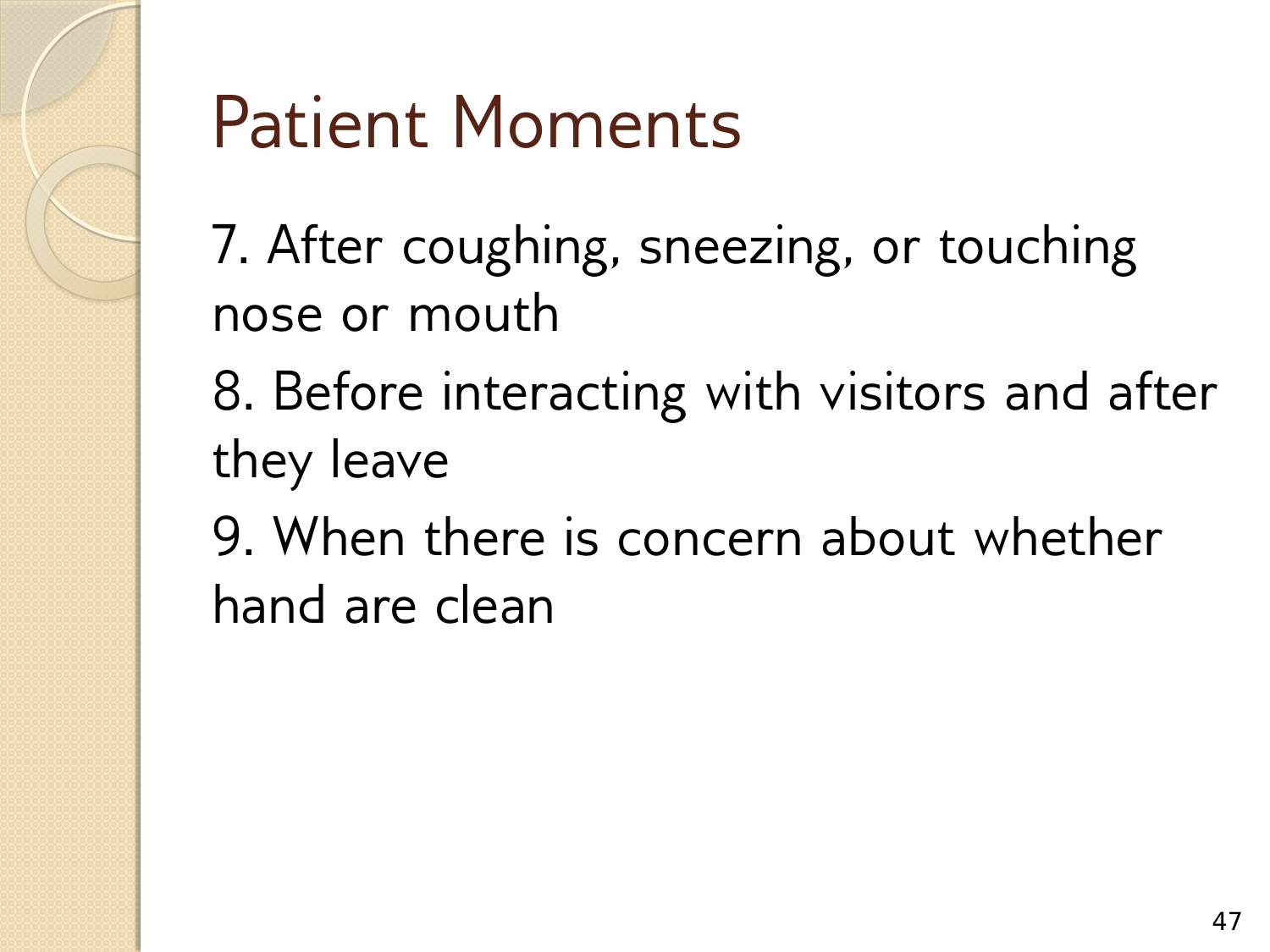

# Patient Moments
7. After coughing, sneezing, or touching nose or mouth
8. Before interacting with visitors and after they leave
9. When there is concern about whether hand are clean
47